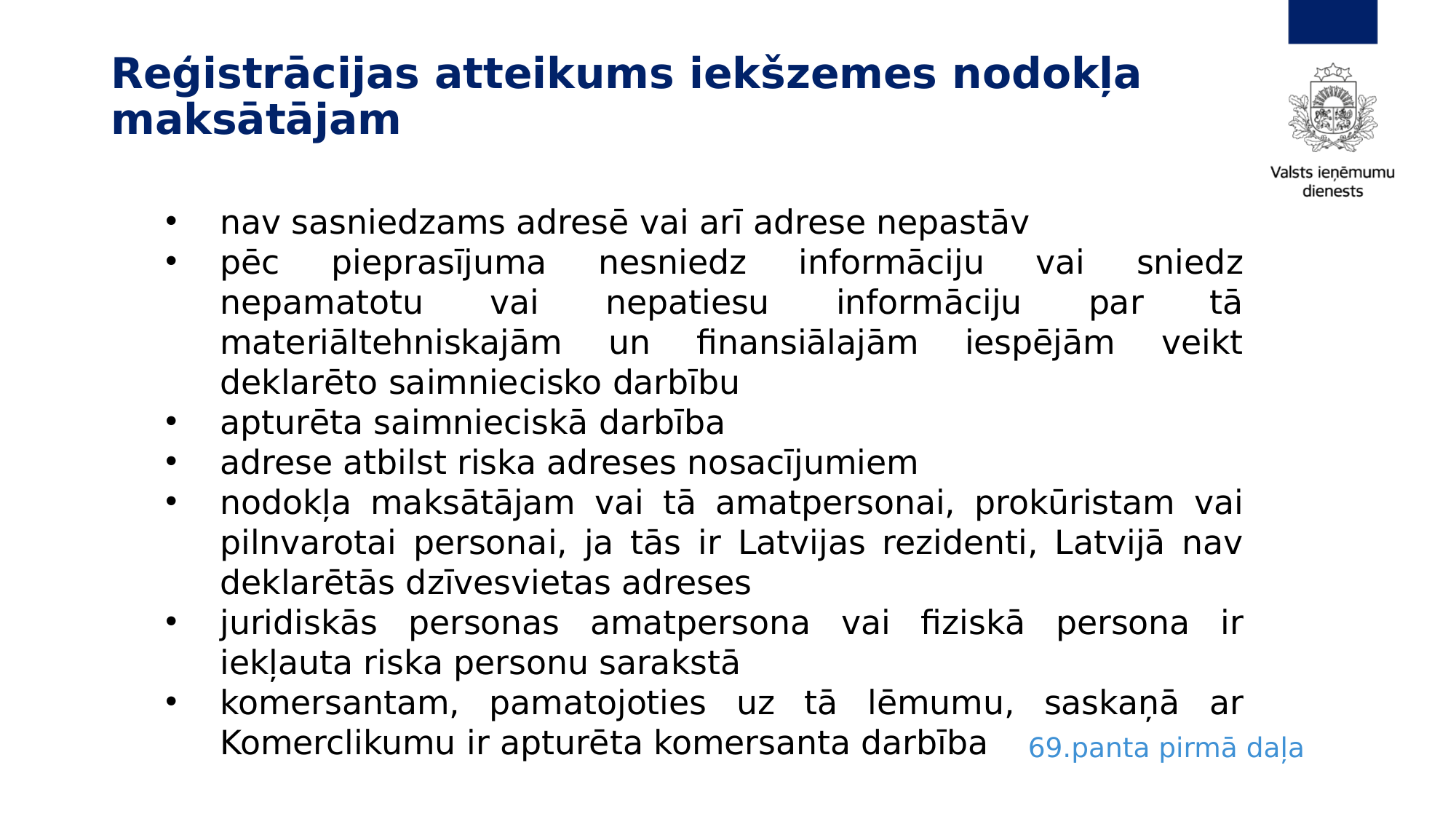

#
Reģistrācijas atteikums iekšzemes nodokļa maksātājam

nav sasniedzams adresē vai arī adrese nepastāv
pēc pieprasījuma nesniedz informāciju vai sniedz nepamatotu vai nepatiesu informāciju par tā materiāltehniskajām un finansiālajām iespējām veikt deklarēto saimniecisko darbību
apturēta saimnieciskā darbība
adrese atbilst riska adreses nosacījumiem
nodokļa maksātājam vai tā amatpersonai, prokūristam vai pilnvarotai personai, ja tās ir Latvijas rezidenti, Latvijā nav deklarētās dzīvesvietas adreses
juridiskās personas amatpersona vai fiziskā persona ir iekļauta riska personu sarakstā
komersantam, pamatojoties uz tā lēmumu, saskaņā ar Komerclikumu ir apturēta komersanta darbība

69.panta pirmā daļa